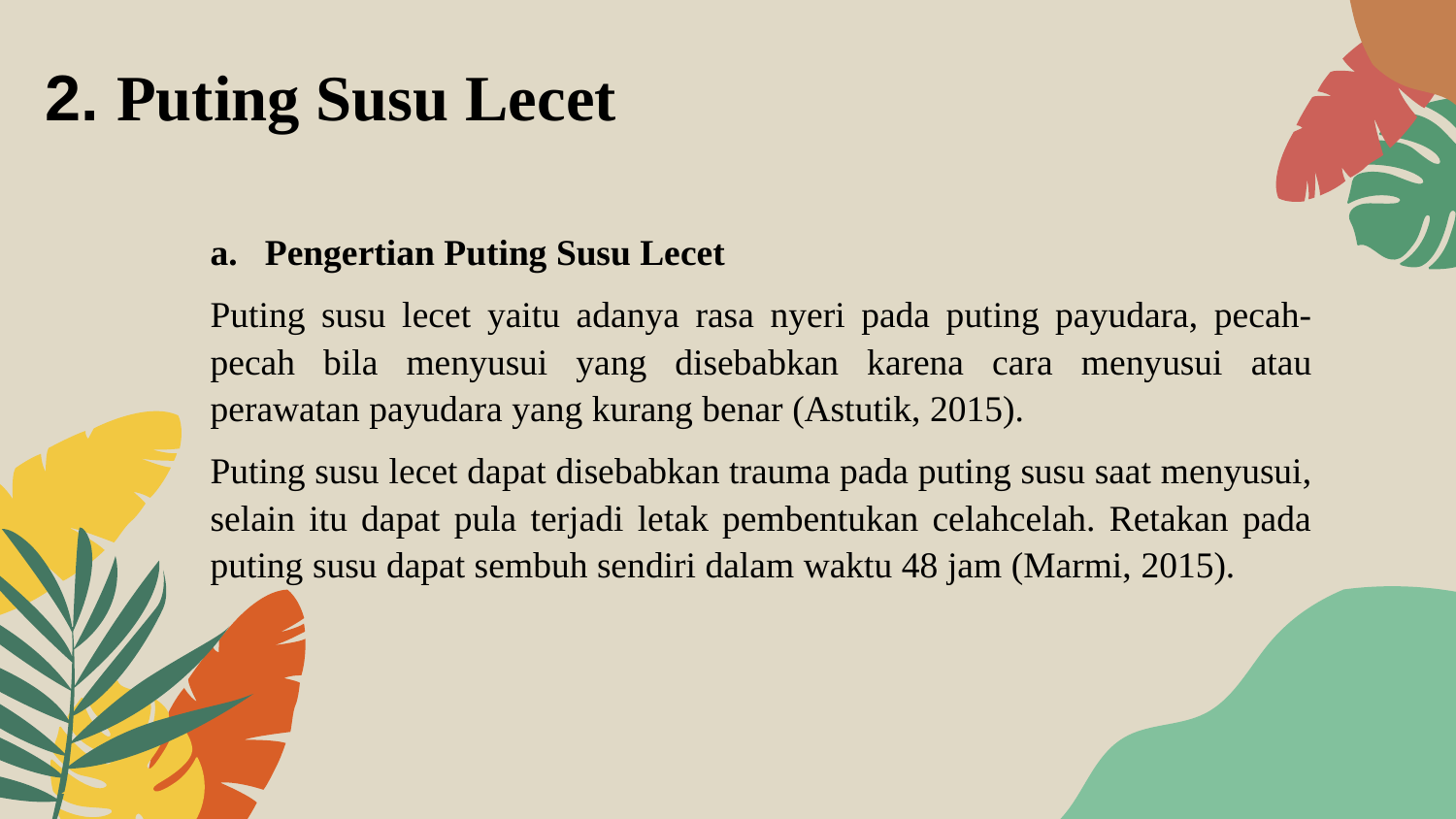

# 2. Puting Susu Lecet
Pengertian Puting Susu Lecet
Puting susu lecet yaitu adanya rasa nyeri pada puting payudara, pecah-pecah bila menyusui yang disebabkan karena cara menyusui atau perawatan payudara yang kurang benar (Astutik, 2015).
Puting susu lecet dapat disebabkan trauma pada puting susu saat menyusui, selain itu dapat pula terjadi letak pembentukan celahcelah. Retakan pada puting susu dapat sembuh sendiri dalam waktu 48 jam (Marmi, 2015).